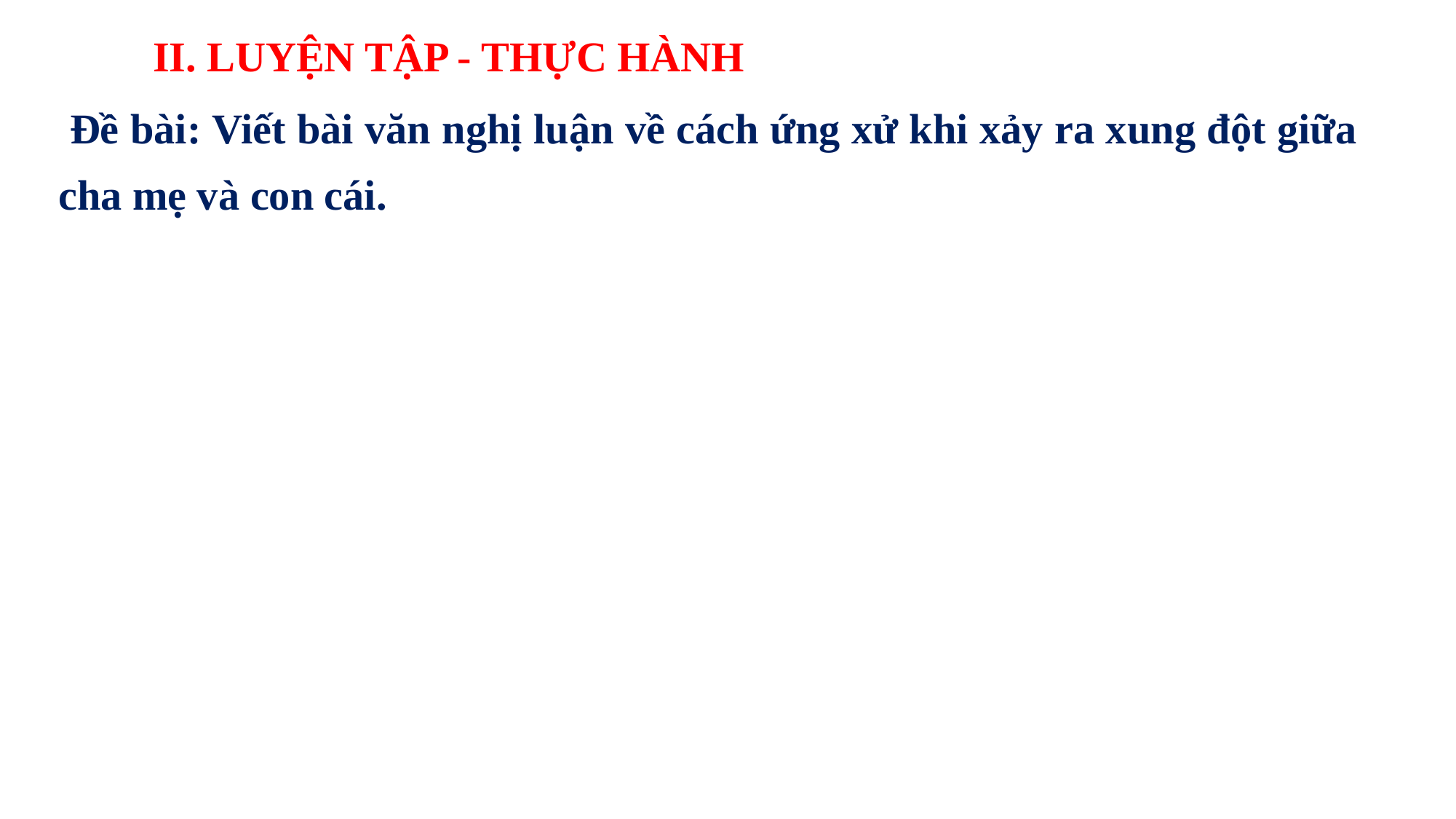

II. LUYỆN TẬP - THỰC HÀNH
 Đề bài: Viết bài văn nghị luận về cách ứng xử khi xảy ra xung đột giữa cha mẹ và con cái.